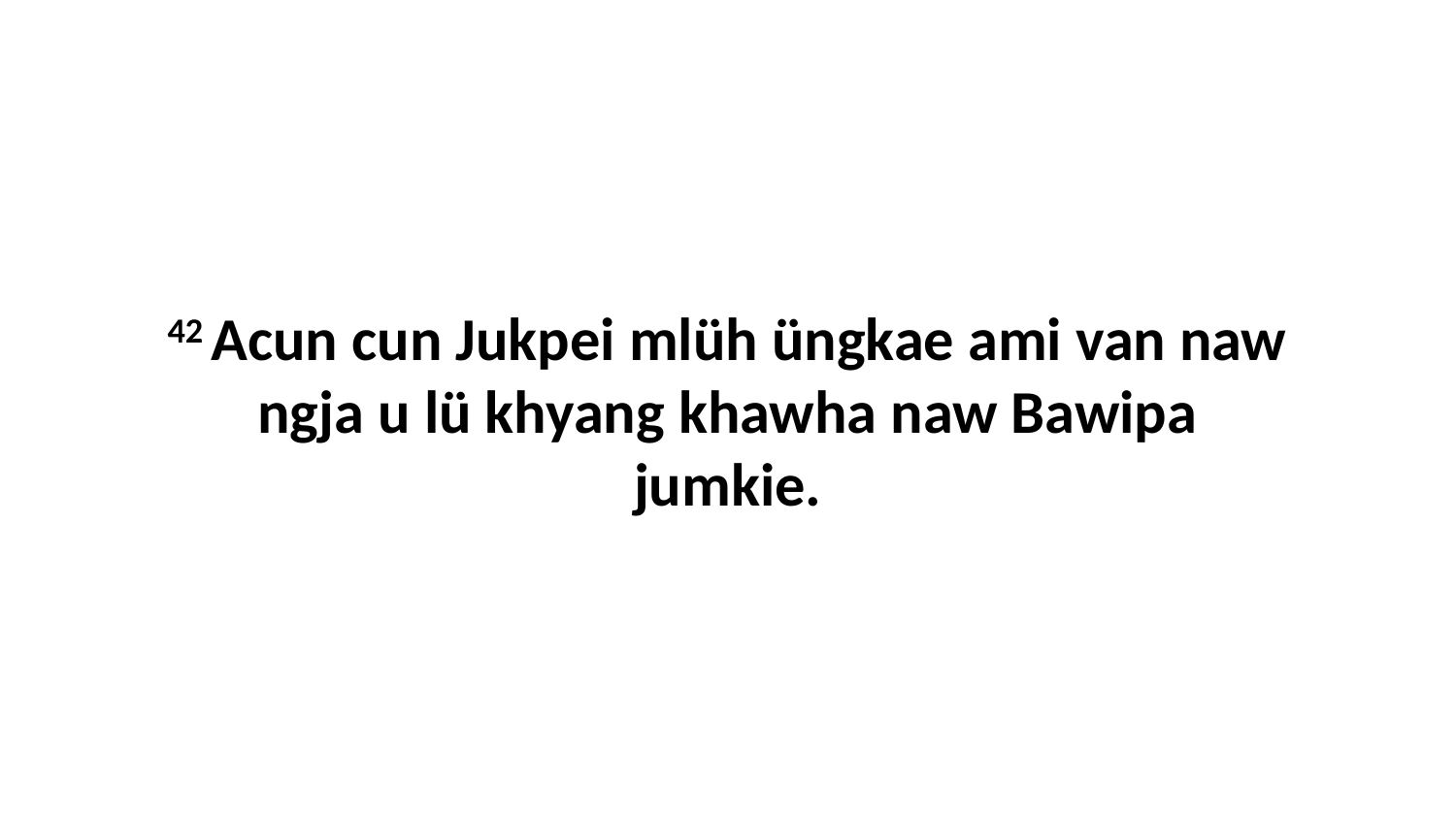

42 Acun cun Jukpei mlüh üngkae ami van naw ngja u lü khyang khawha naw Bawipa jumkie.